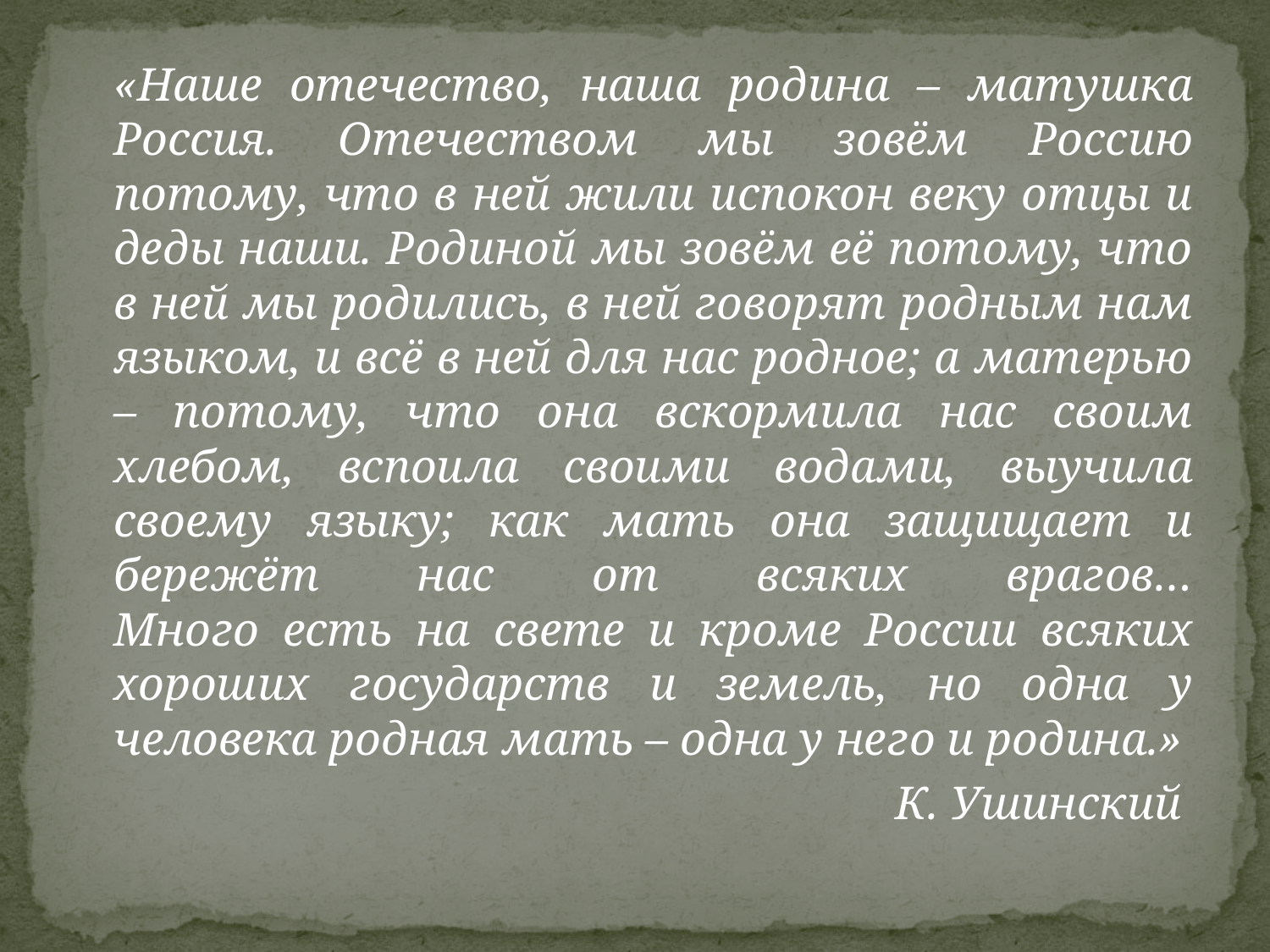

«Наше отечество, наша родина – матушка Россия. Отечеством мы зовём Россию потому, что в ней жили испокон веку отцы и деды наши. Родиной мы зовём её потому, что в ней мы родились, в ней говорят родным нам языком, и всё в ней для нас родное; а матерью – потому, что она вскормила нас своим хлебом, вспоила своими водами, выучила своему языку; как мать она защищает и бережёт нас от всяких врагов…
	Много есть на свете и кроме России всяких хороших государств и земель, но одна у человека родная мать – одна у него и родина.»
К. Ушинский